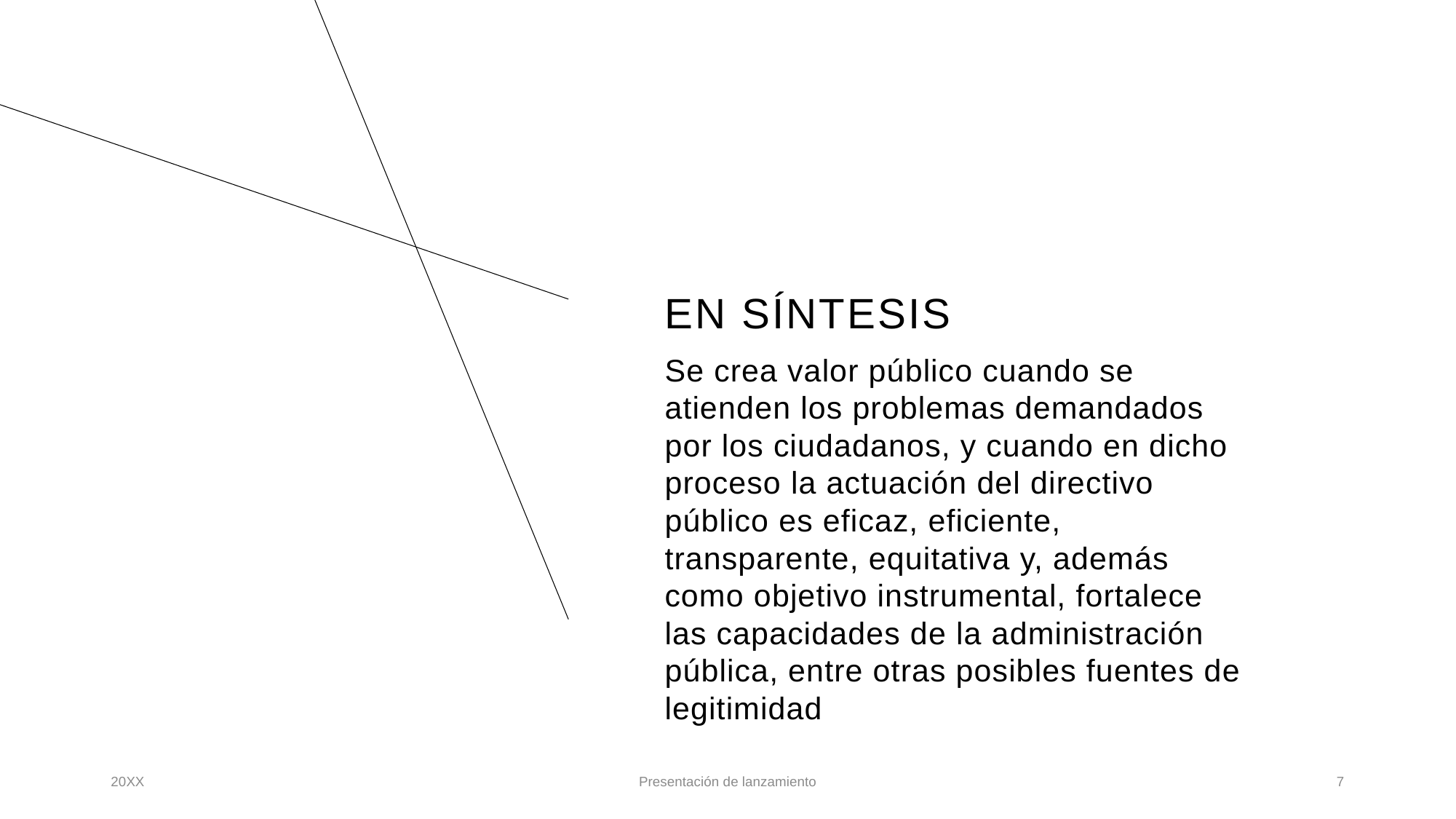

# En síntesis
Se crea valor público cuando se atienden los problemas demandados por los ciudadanos, y cuando en dicho proceso la actuación del directivo público es eficaz, eficiente, transparente, equitativa y, además como objetivo instrumental, fortalece las capacidades de la administración pública, entre otras posibles fuentes de legitimidad
20XX
Presentación de lanzamiento
7